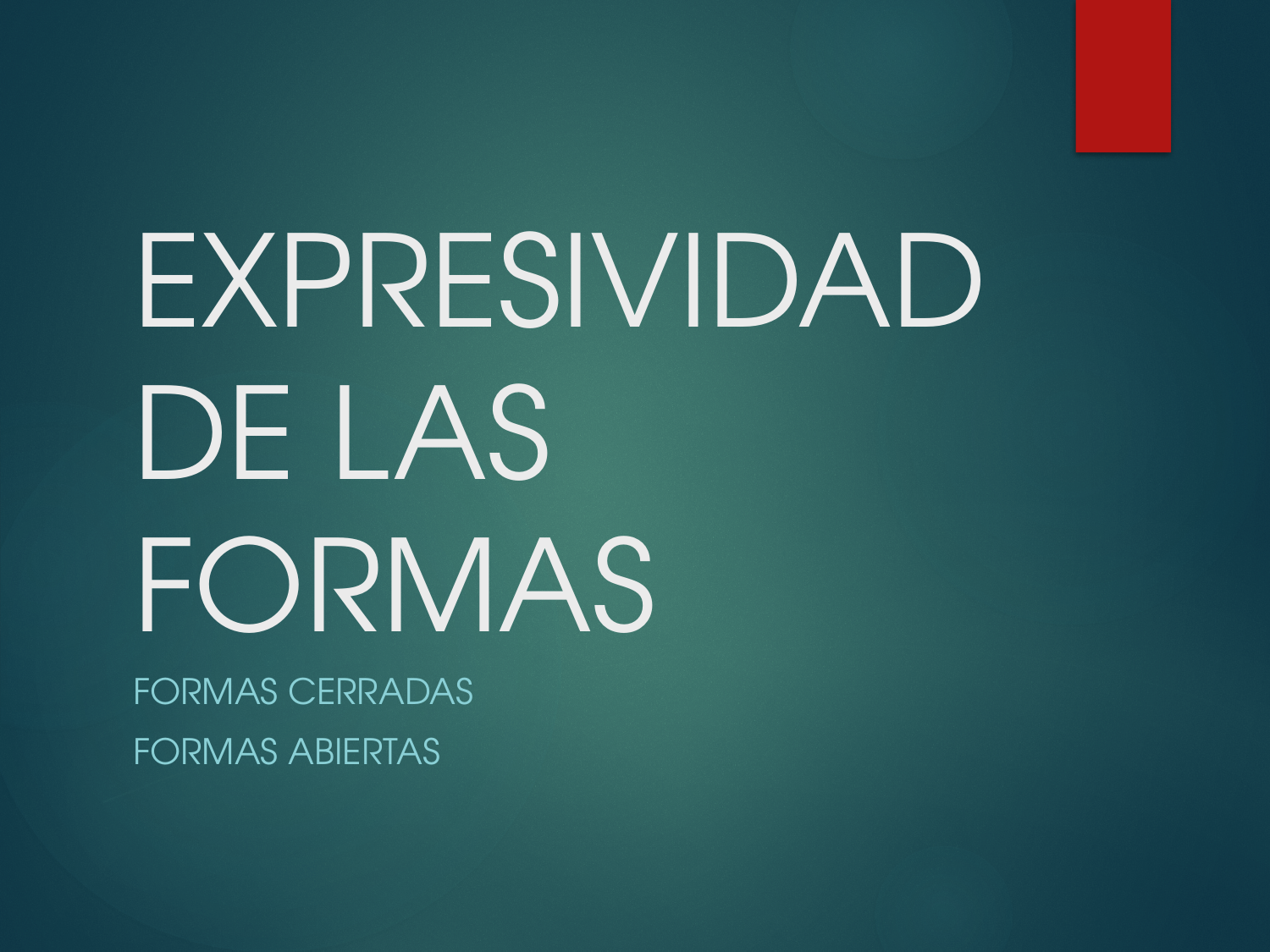

# EXPRESIVIDAD DE LAS FORMAS
FORMAS CERRADAS
FORMAS ABIERTAS